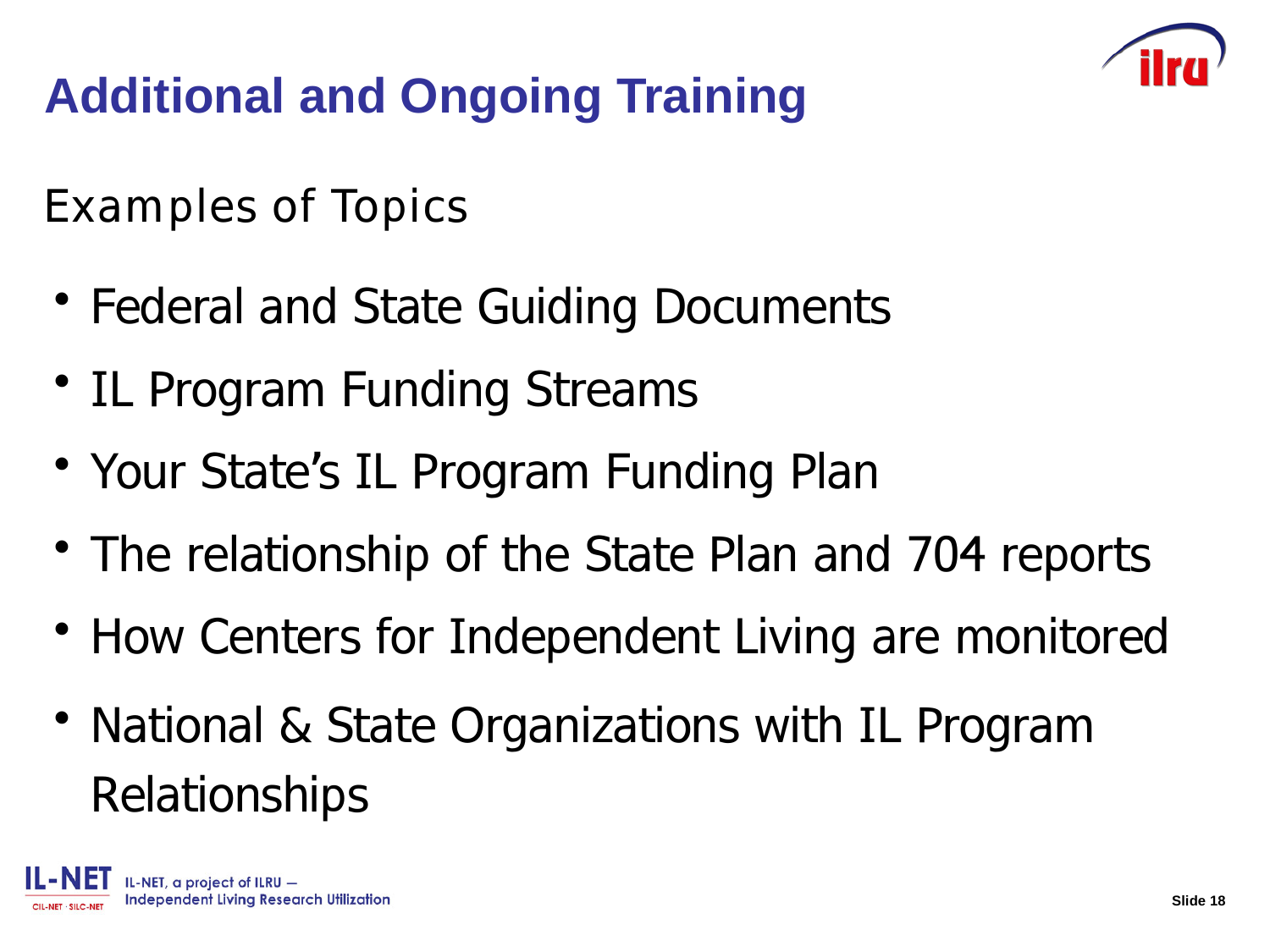

# Additional and Ongoing Training

Examples of Topics
Federal and State Guiding Documents
IL Program Funding Streams
Your State’s IL Program Funding Plan
The relationship of the State Plan and 704 reports
How Centers for Independent Living are monitored
National & State Organizations with IL Program Relationships